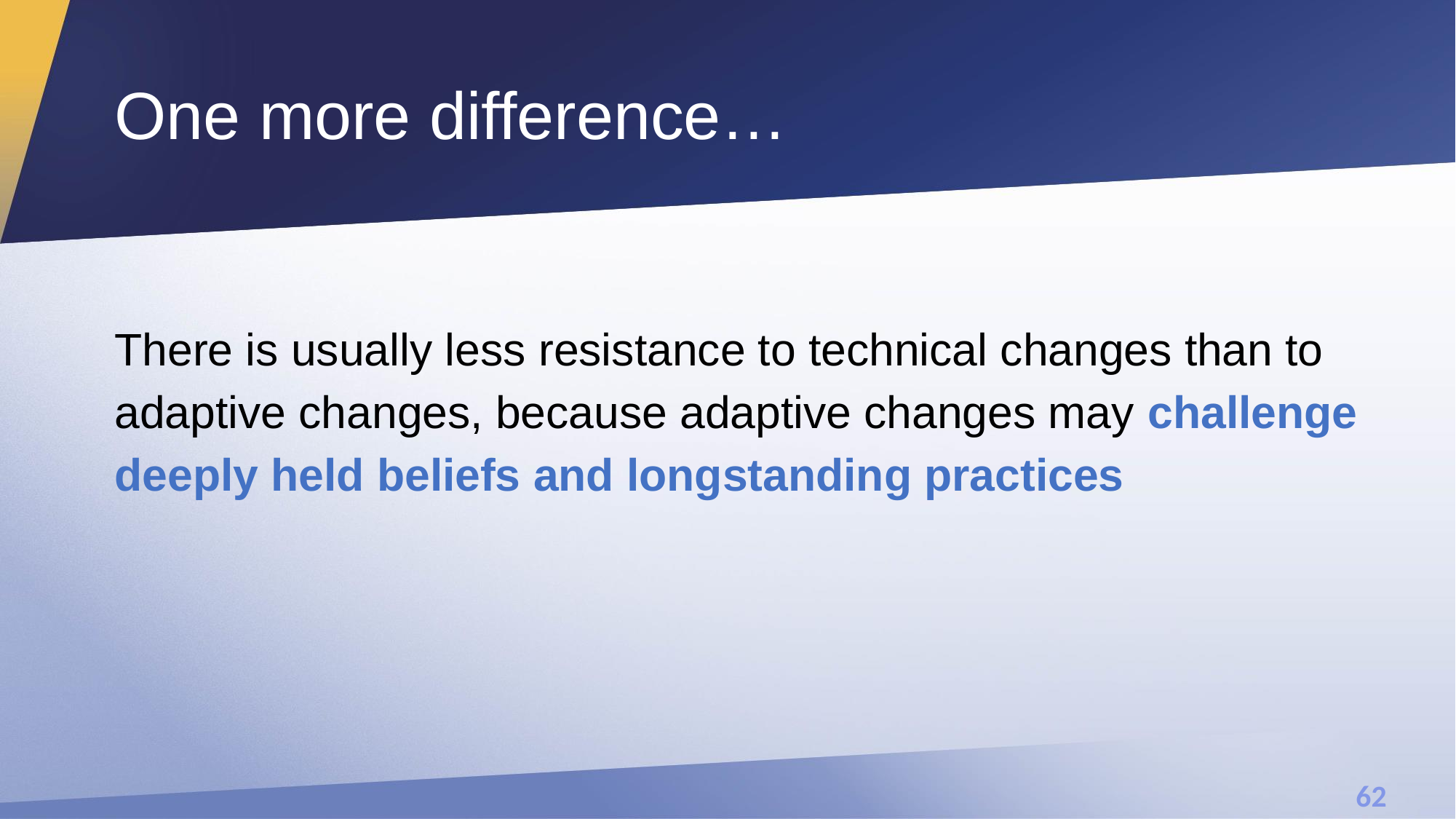

# One more difference…
There is usually less resistance to technical changes than to adaptive changes, because adaptive changes may challenge deeply held beliefs and longstanding practices